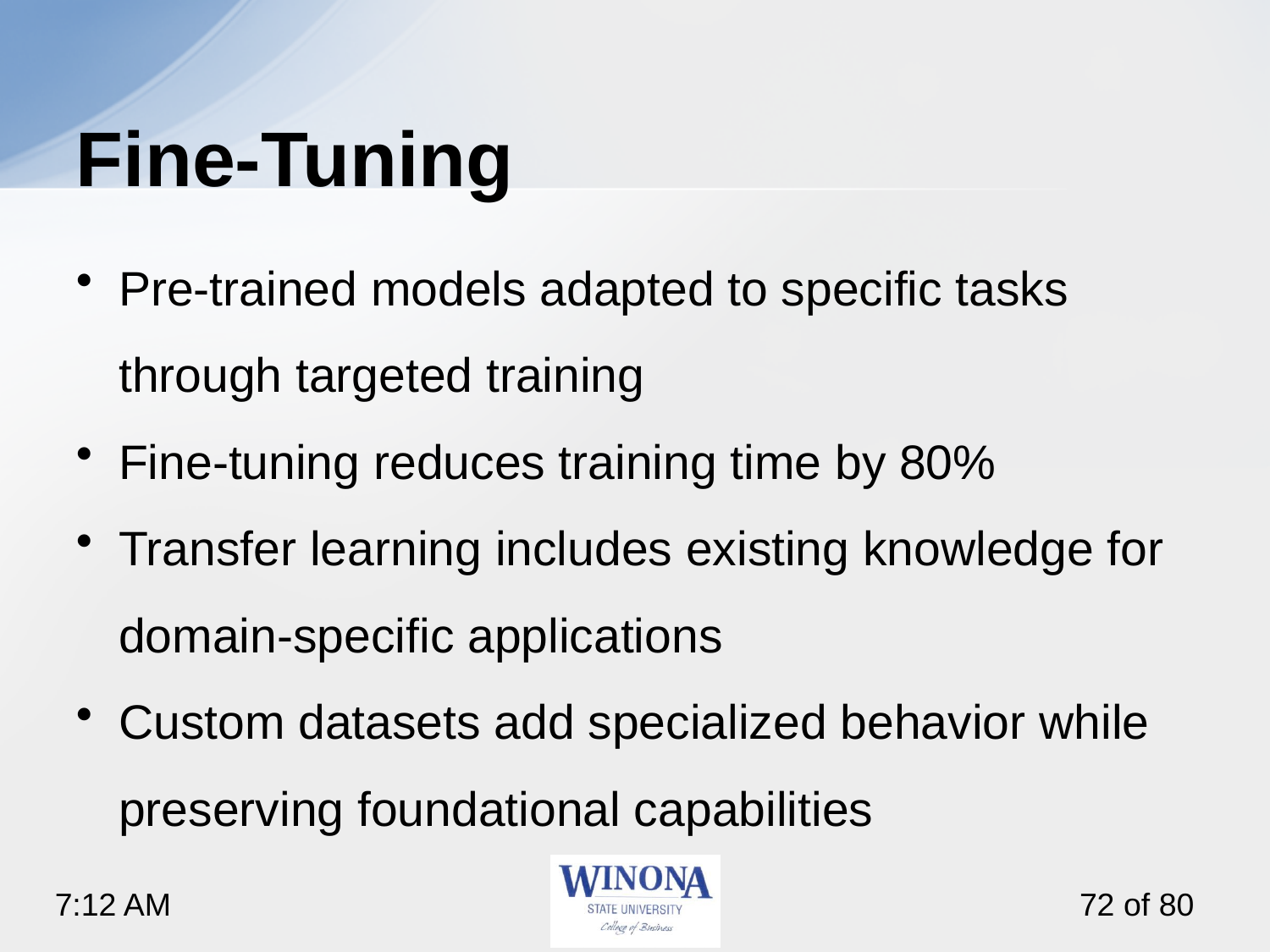

# Fine-Tuning
Pre-trained models adapted to specific tasks through targeted training
Fine-tuning reduces training time by 80%
Transfer learning includes existing knowledge for domain-specific applications
Custom datasets add specialized behavior while preserving foundational capabilities